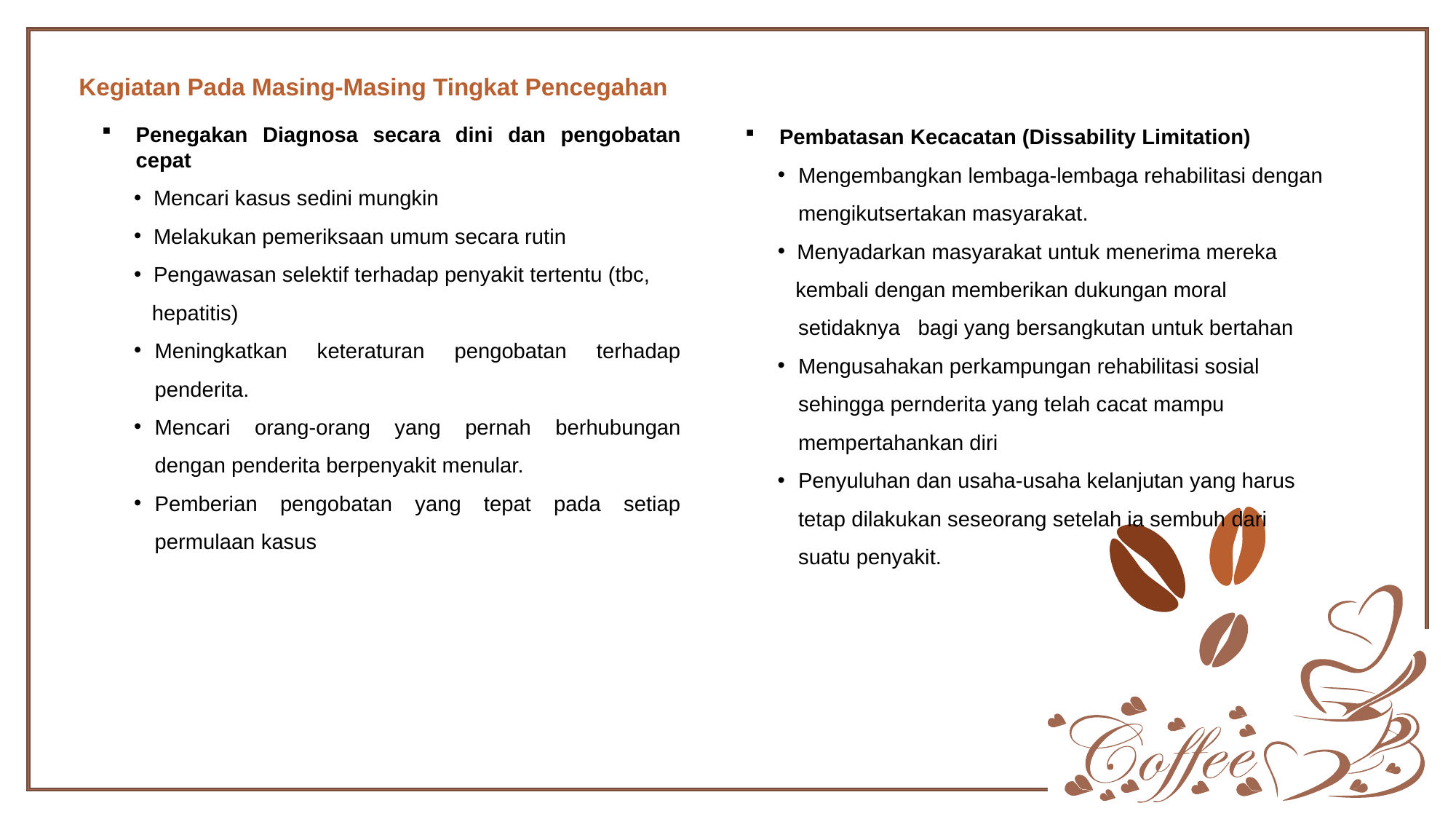

Kegiatan Pada Masing-Masing Tingkat Pencegahan
Penegakan Diagnosa secara dini dan pengobatan cepat
  Mencari kasus sedini mungkin
  Melakukan pemeriksaan umum secara rutin
  Pengawasan selektif terhadap penyakit tertentu (tbc,
   hepatitis)
Meningkatkan keteraturan pengobatan terhadap penderita.
Mencari orang-orang yang pernah berhubungan dengan penderita berpenyakit menular.
Pemberian pengobatan yang tepat pada setiap permulaan kasus

Pembatasan Kecacatan (Dissability Limitation)
Mengembangkan lembaga-lembaga rehabilitasi dengan mengikutsertakan masyarakat.
  Menyadarkan masyarakat untuk menerima mereka
   kembali dengan memberikan dukungan moral setidaknya   bagi yang bersangkutan untuk bertahan
Mengusahakan perkampungan rehabilitasi sosial sehingga pernderita yang telah cacat mampu mempertahankan diri
Penyuluhan dan usaha-usaha kelanjutan yang harus tetap dilakukan seseorang setelah ia sembuh dari suatu penyakit.